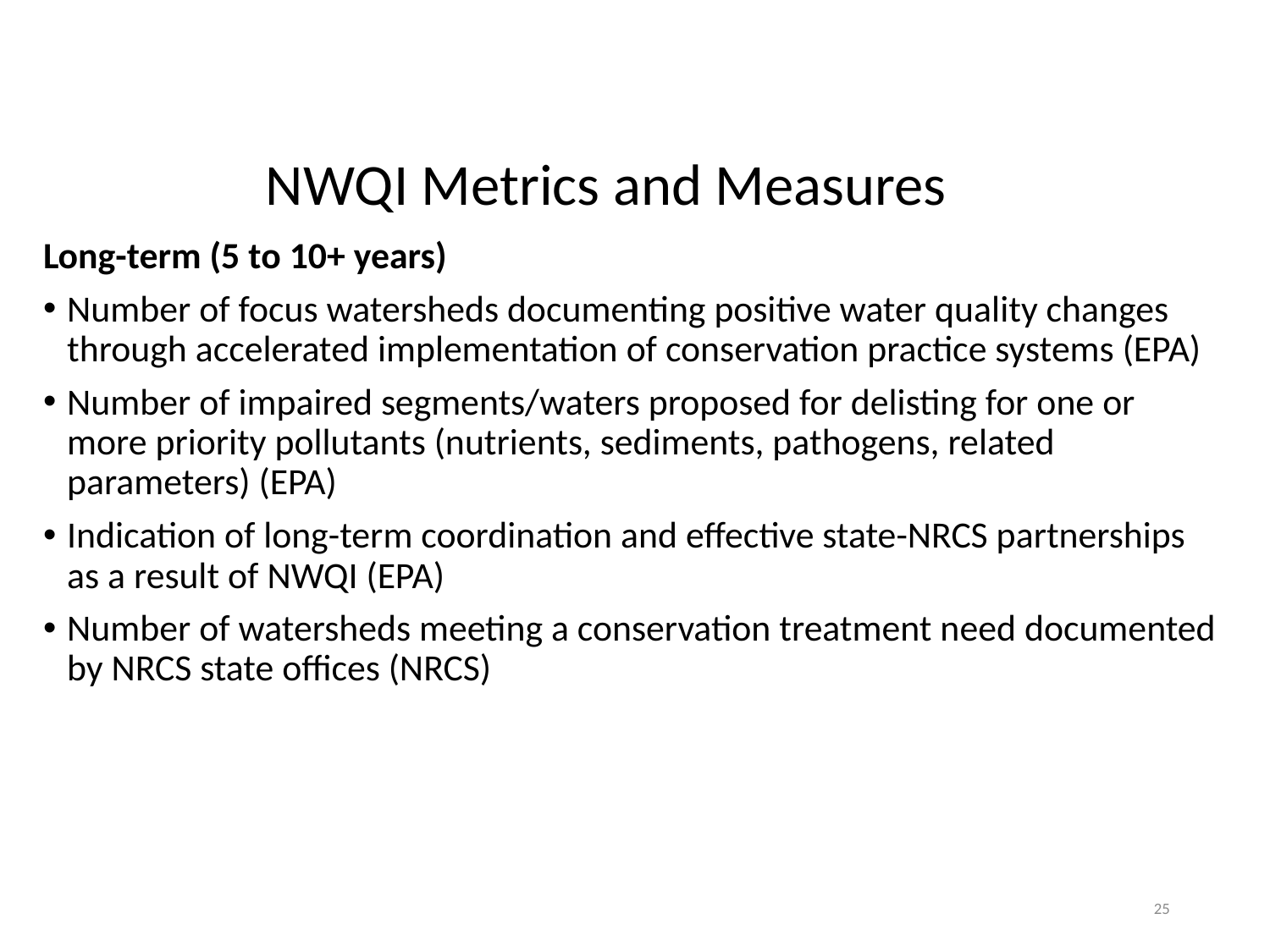

# NWQI Metrics and Measures
Long-term (5 to 10+ years)
Number of focus watersheds documenting positive water quality changes through accelerated implementation of conservation practice systems (EPA)
Number of impaired segments/waters proposed for delisting for one or more priority pollutants (nutrients, sediments, pathogens, related parameters) (EPA)
Indication of long-term coordination and effective state-NRCS partnerships as a result of NWQI (EPA)
Number of watersheds meeting a conservation treatment need documented by NRCS state offices (NRCS)

25